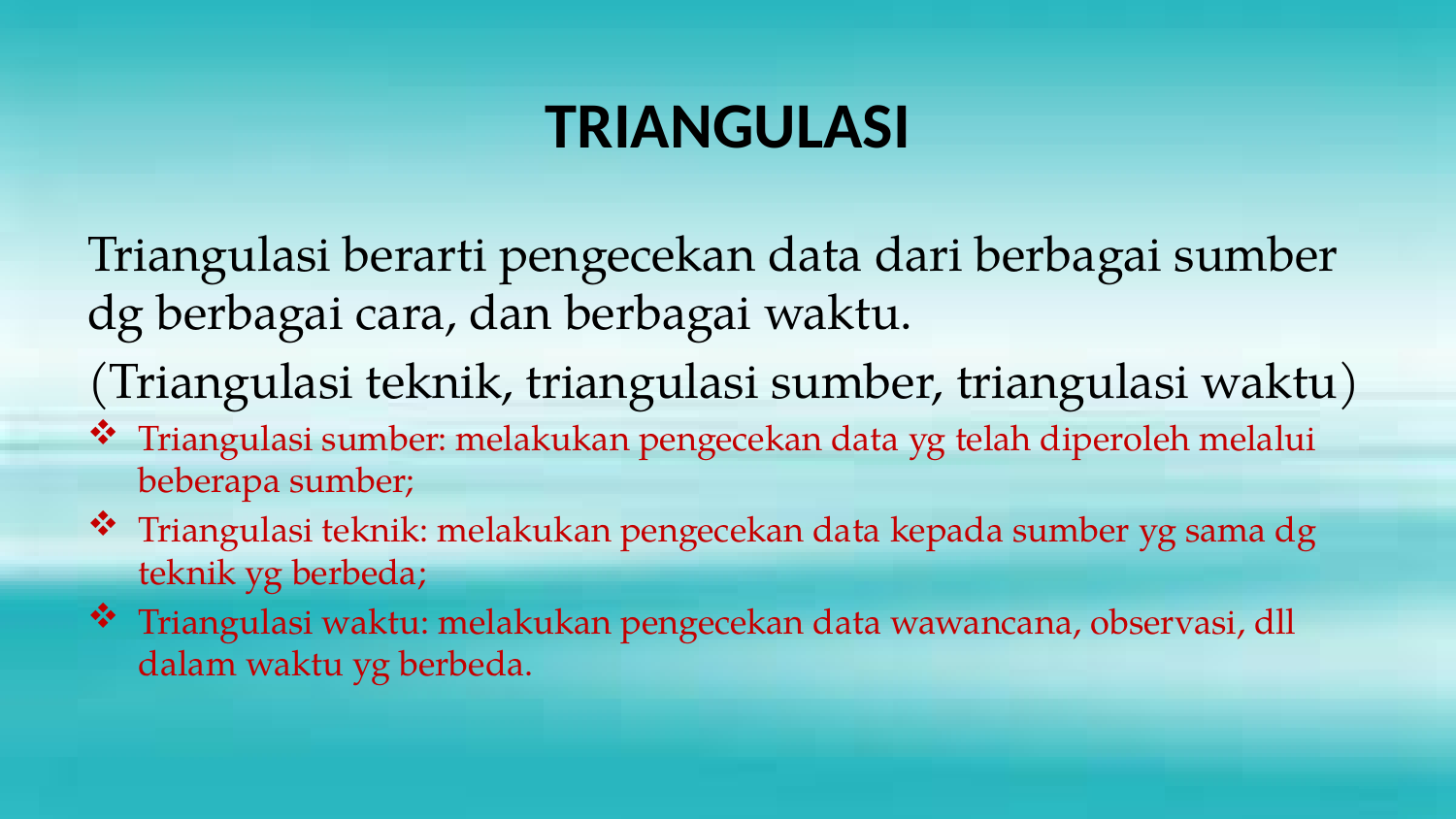

# TRIANGULASI
Triangulasi berarti pengecekan data dari berbagai sumber dg berbagai cara, dan berbagai waktu.
(Triangulasi teknik, triangulasi sumber, triangulasi waktu)
Triangulasi sumber: melakukan pengecekan data yg telah diperoleh melalui beberapa sumber;
Triangulasi teknik: melakukan pengecekan data kepada sumber yg sama dg teknik yg berbeda;
Triangulasi waktu: melakukan pengecekan data wawancana, observasi, dll dalam waktu yg berbeda.